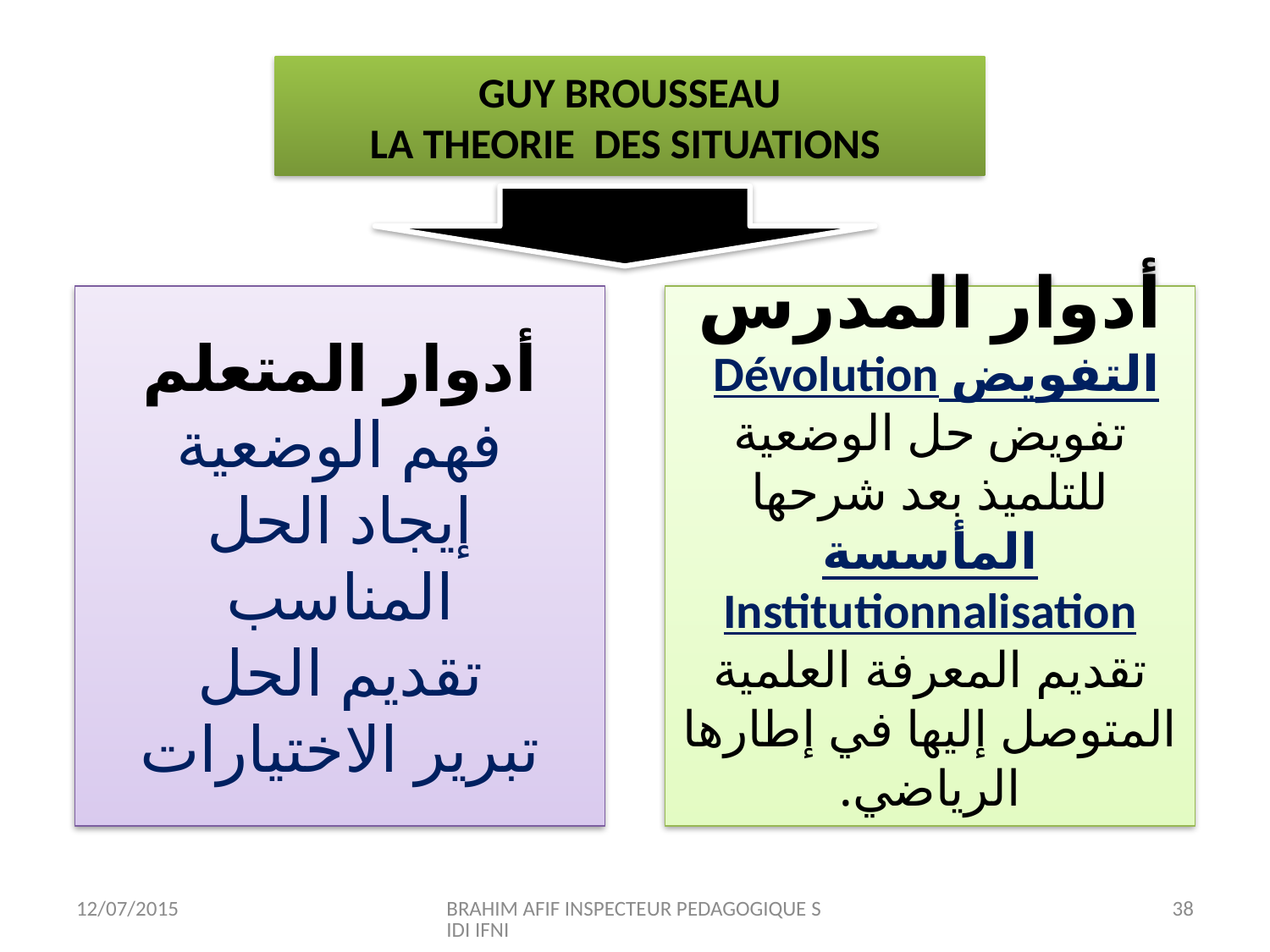

GUY BROUSSEAU
LA THEORIE  DES SITUATIONS

أدوار المتعلم
فهم الوضعية
إيجاد الحل المناسب
تقديم الحل
تبرير الاختيارات
أدوار المدرس
التفويض Dévolution  تفويض حل الوضعية للتلميذ بعد شرحها
المأسسة Institutionnalisation
تقديم المعرفة العلمية المتوصل إليها في إطارها الرياضي.

12/07/2015
BRAHIM AFIF INSPECTEUR PEDAGOGIQUE SIDI IFNI
38